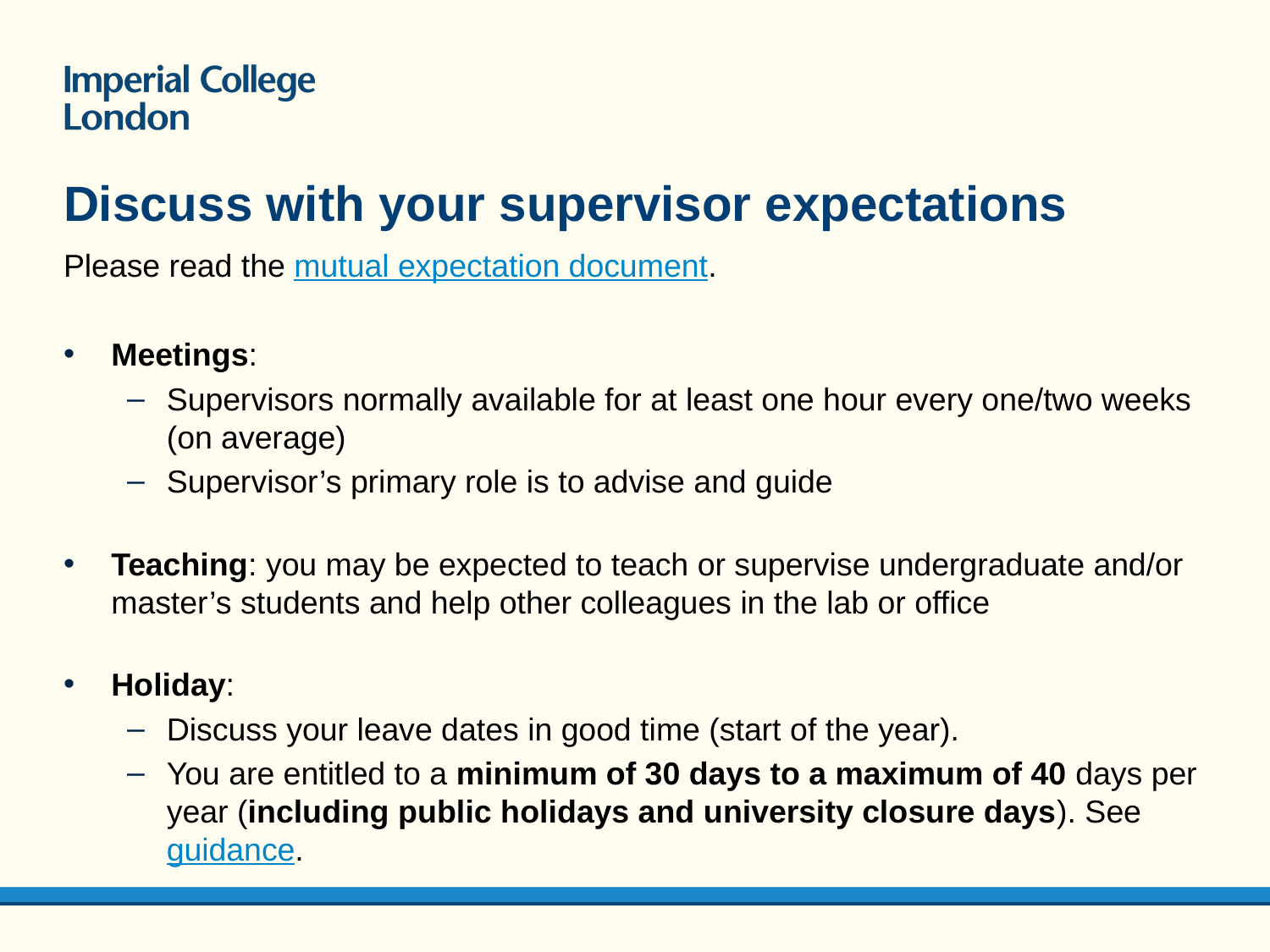

# Discuss with your supervisor expectations
Please read the mutual expectation document.

Meetings:
Supervisors normally available for at least one hour every one/two weeks (on average)
Supervisor’s primary role is to advise and guide
Teaching: you may be expected to teach or supervise undergraduate and/or master’s students and help other colleagues in the lab or office
Holiday:
Discuss your leave dates in good time (start of the year).
You are entitled to a minimum of 30 days to a maximum of 40 days per year (including public holidays and university closure days). See guidance.